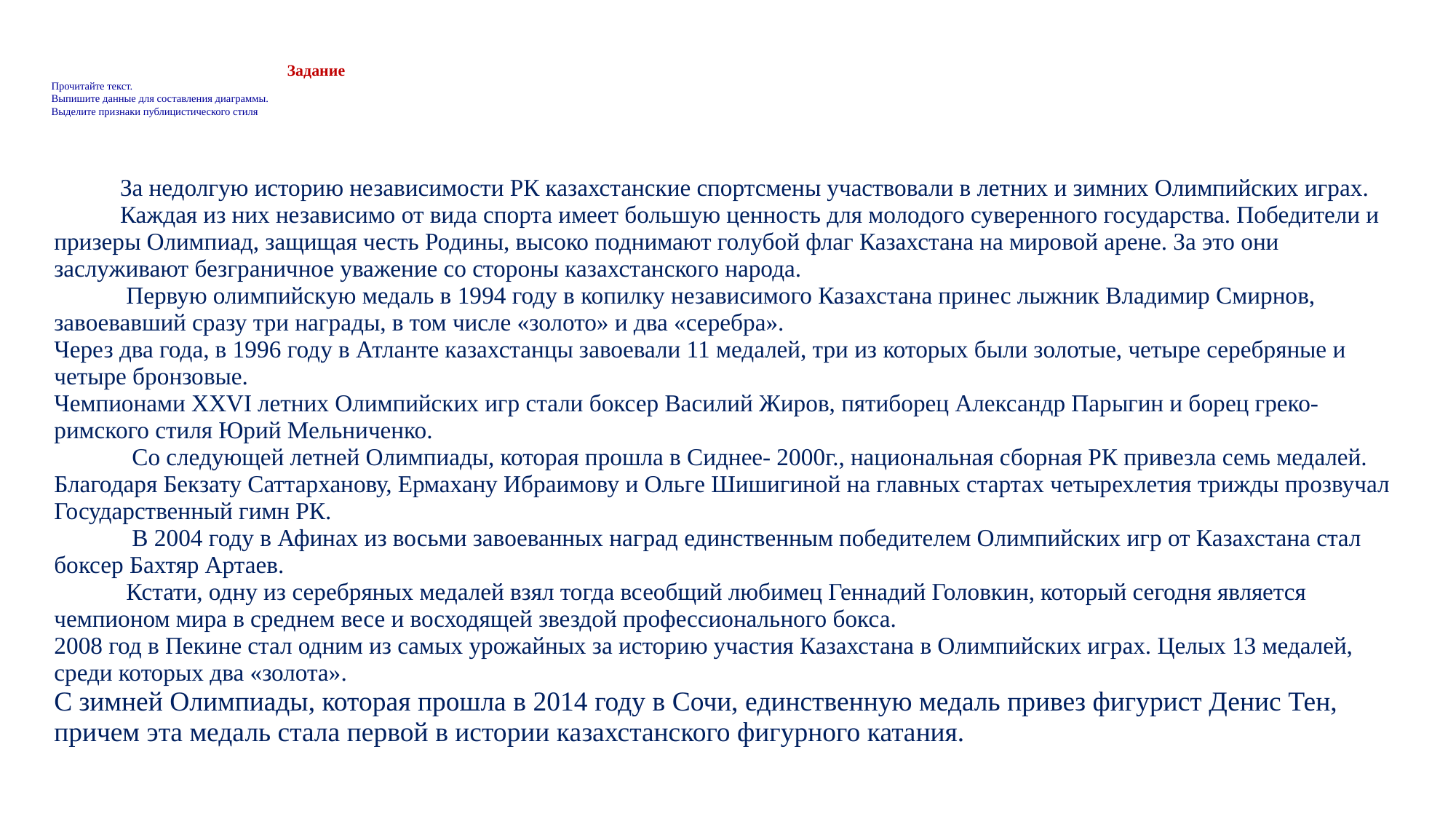

# Задание Прочитайте текст. Выпишите данные для составления диаграммы. Выделите признаки публицистического стиля
| За недолгую историю независимости РК казахстанские спортсмены участвовали в летних и зимних Олимпийских играх. Каждая из них независимо от вида спорта имеет большую ценность для молодого суверенного государства. Победители и призеры Олимпиад, защищая честь Родины, высоко поднимают голубой флаг Казахстана на мировой арене. За это они заслуживают безграничное уважение со стороны казахстанского народа. Первую олимпийскую медаль в 1994 году в копилку независимого Казахстана принес лыжник Владимир Смирнов, завоевавший сразу три награды, в том числе «золото» и два «серебра». Через два года, в 1996 году в Атланте казахстанцы завоевали 11 медалей, три из которых были золотые, четыре серебряные и четыре бронзовые. Чемпионами XXVI летних Олимпийских игр стали боксер Василий Жиров, пятиборец Александр Парыгин и борец греко-римского стиля Юрий Мельниченко. Со следующей летней Олимпиады, которая прошла в Сиднее- 2000г., национальная сборная РК привезла семь медалей. Благодаря Бекзату Саттарханову, Ермахану Ибраимову и Ольге Шишигиной на главных стартах четырехлетия трижды прозвучал Государственный гимн РК. В 2004 году в Афинах из восьми завоеванных наград единственным победителем Олимпийских игр от Казахстана стал боксер Бахтяр Артаев. Кстати, одну из серебряных медалей взял тогда всеобщий любимец Геннадий Головкин, который сегодня является чемпионом мира в среднем весе и восходящей звездой профессионального бокса. 2008 год в Пекине стал одним из самых урожайных за историю участия Казахстана в Олимпийских играх. Целых 13 медалей, среди которых два «золота». С зимней Олимпиады, которая прошла в 2014 году в Сочи, единственную медаль привез фигурист Денис Тен, причем эта медаль стала первой в истории казахстанского фигурного катания. |
| --- |